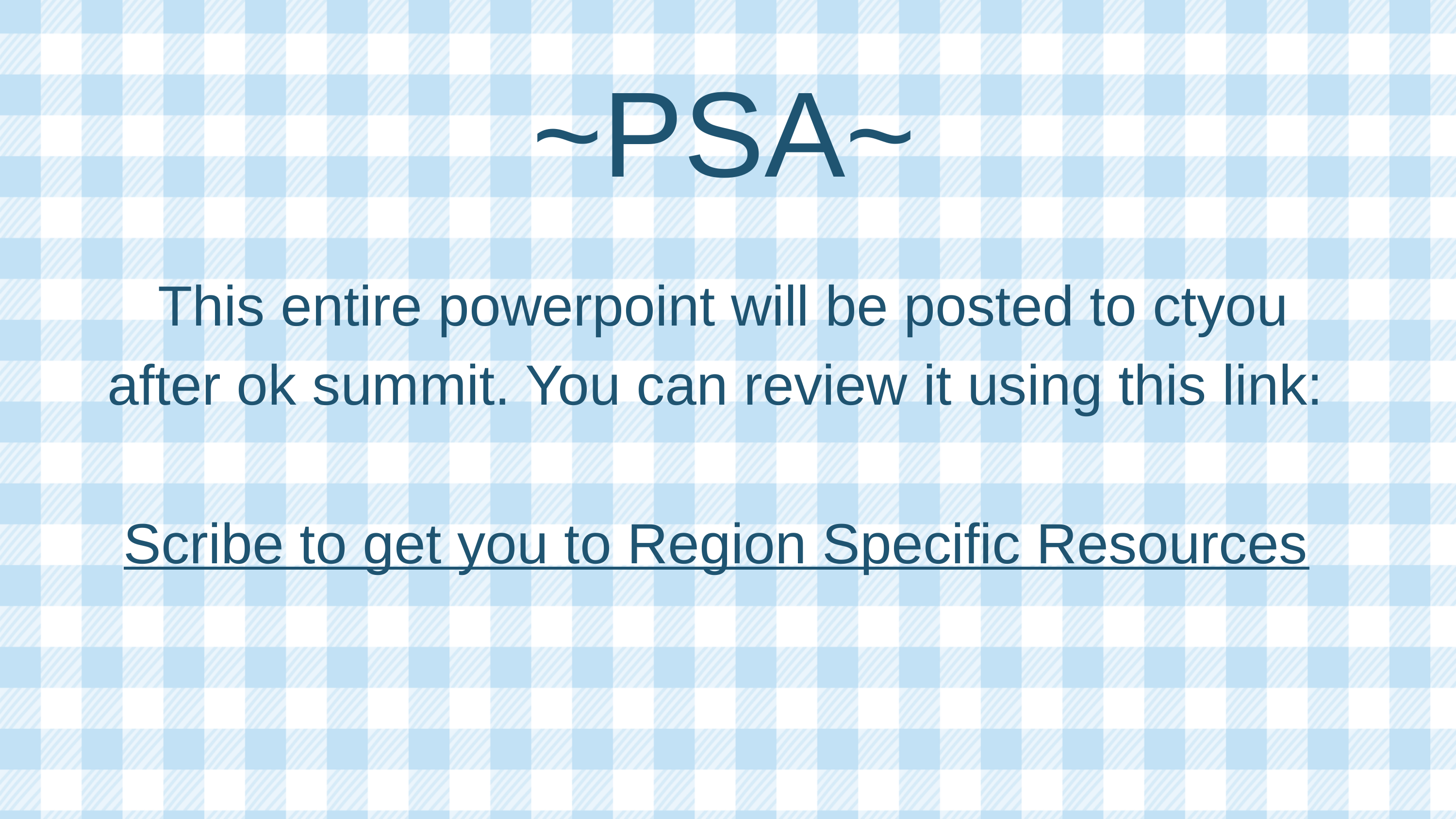

~PSA~
This entire powerpoint will be posted to ctyou after ok summit. You can review it using this link:

Scribe to get you to Region Specific Resources